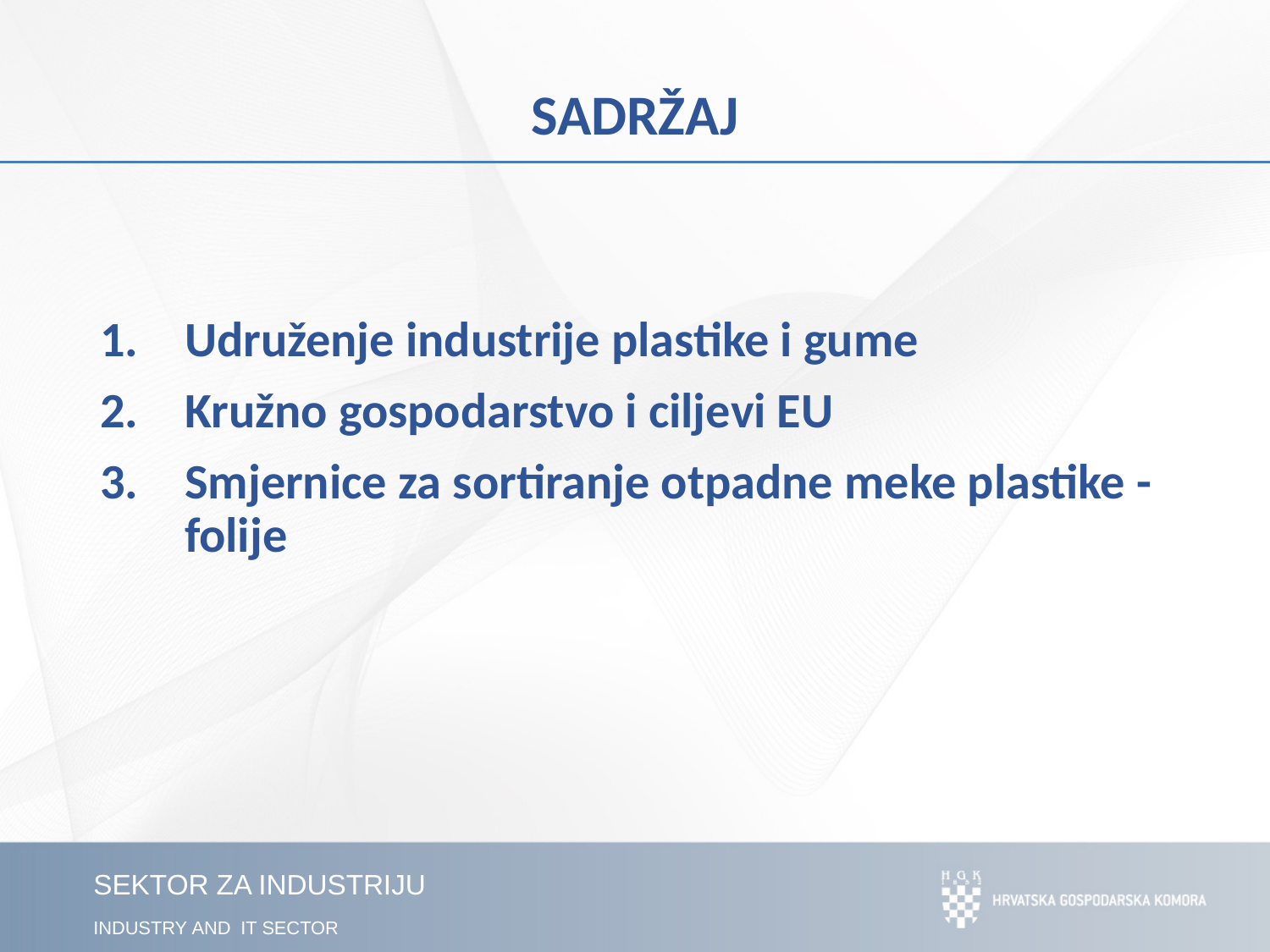

# SADRŽAJ
Udruženje industrije plastike i gume
Kružno gospodarstvo i ciljevi EU
Smjernice za sortiranje otpadne meke plastike - folije